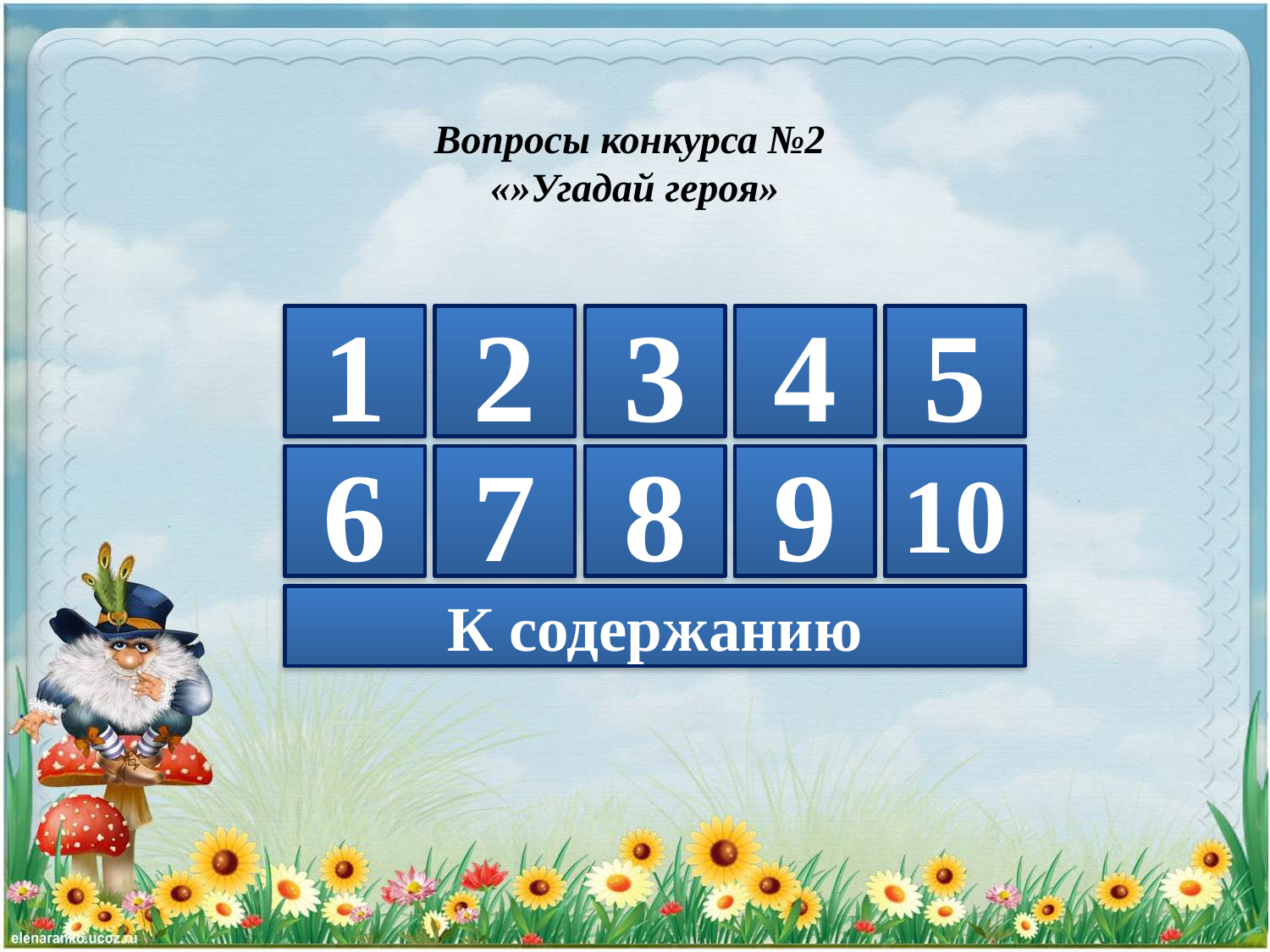

# Вопросы конкурса №2 «»Угадай героя»
1
2
3
4
5
6
7
8
9
10
К содержанию